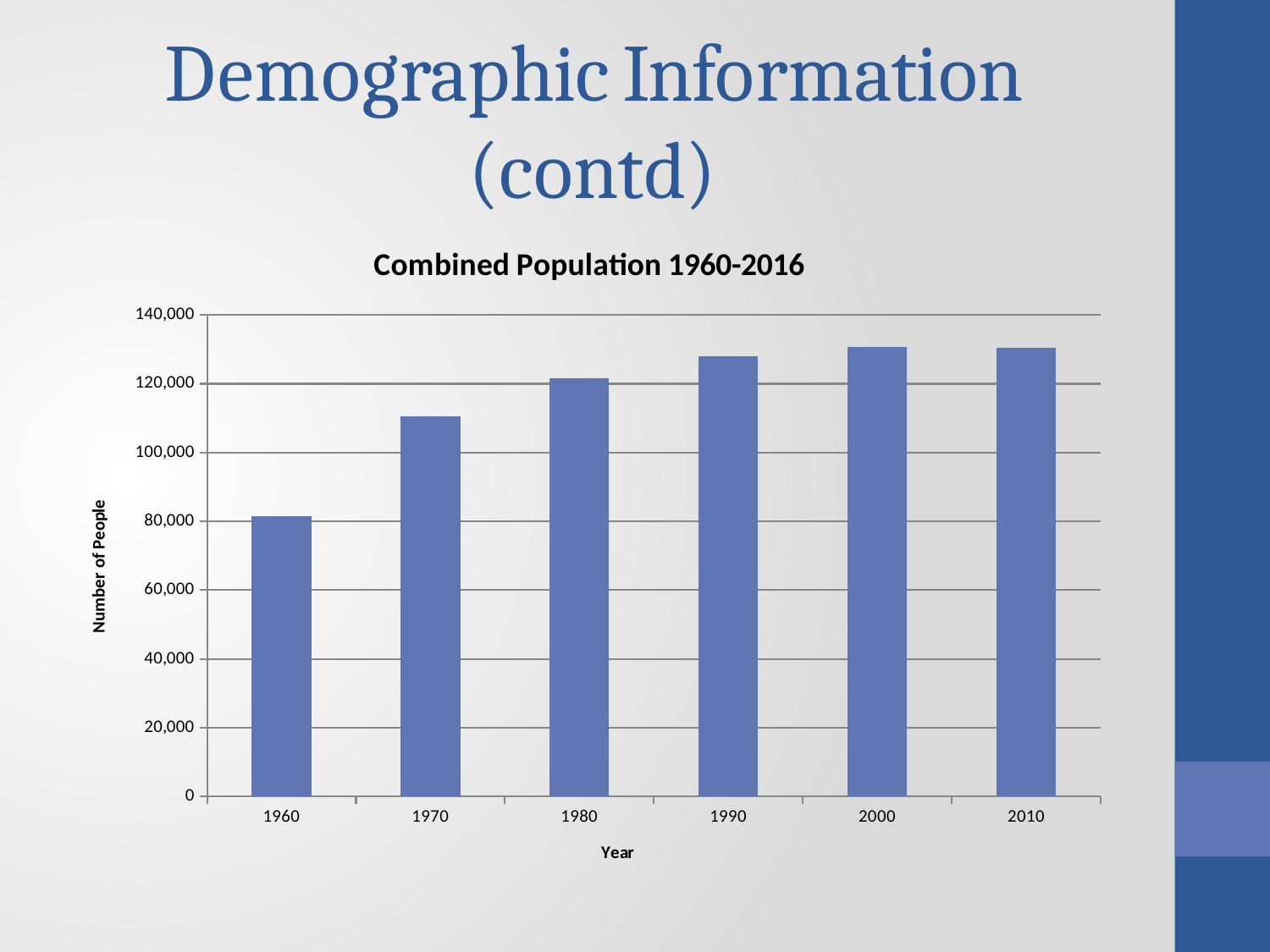

# Demographic Information (contd)

### Chart: Combined Population 1960-2016

| Category |  |
|---|---|
| 1960 | 81423.0 |
| 1970 | 110648.0 |
| 1980 | 121628.0 |
| 1990 | 128025.0 |
| 2000 | 130767.0 |
| 2010 | 130325.0 |